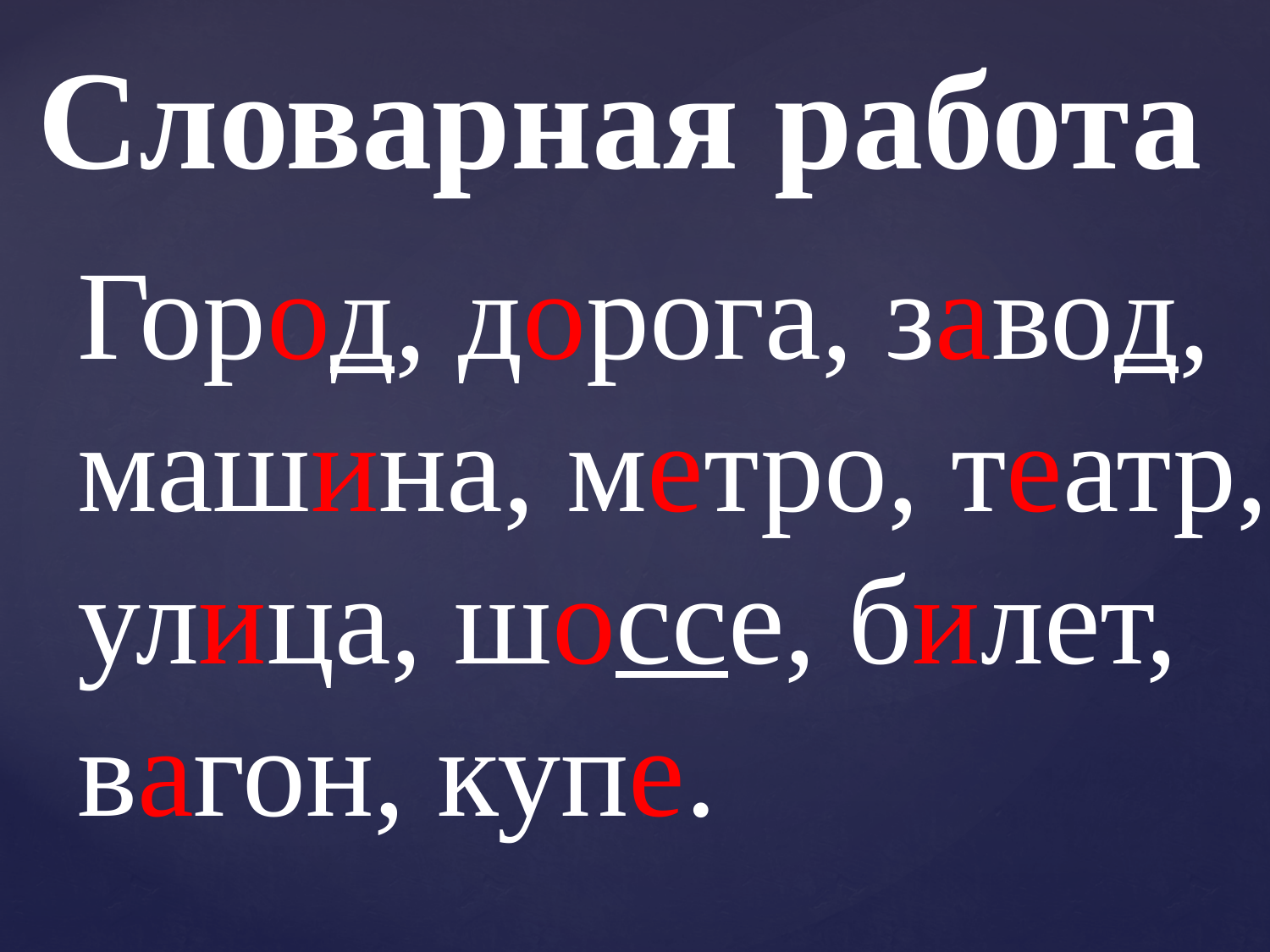

# Словарная работа
Город, дорога, завод, машина, метро, театр, улица, шоссе, билет, вагон, купе.